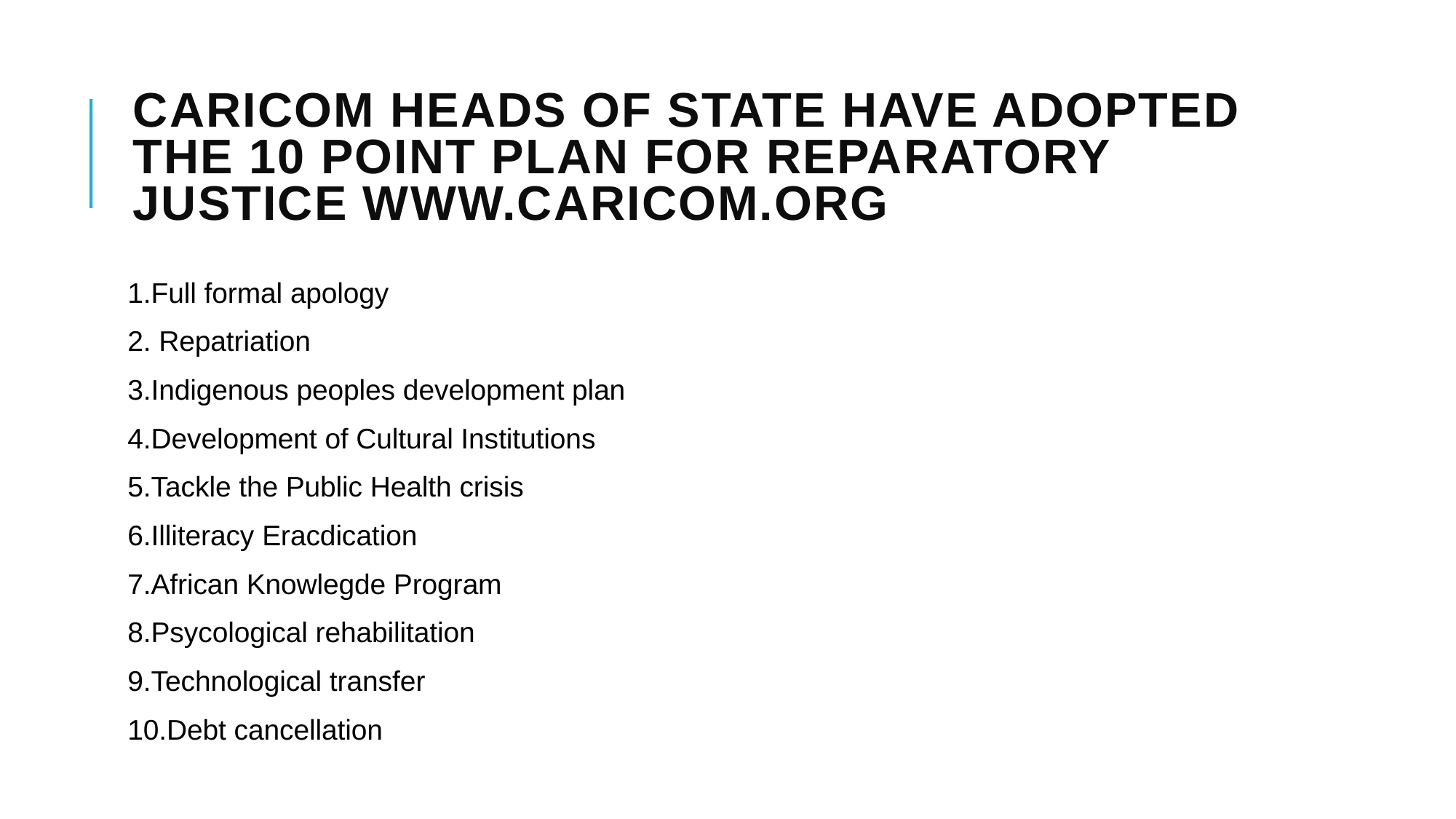

# CARICOM HEADS OF STATE HAVE ADOPTED THE 10 POINT PLAN FOR REPARATORY JUSTICE www.caricom.org
1.Full formal apology
2. Repatriation
3.Indigenous peoples development plan
4.Development of Cultural Institutions
5.Tackle the Public Health crisis
6.Illiteracy Eracdication
7.African Knowlegde Program
8.Psycological rehabilitation
9.Technological transfer
10.Debt cancellation